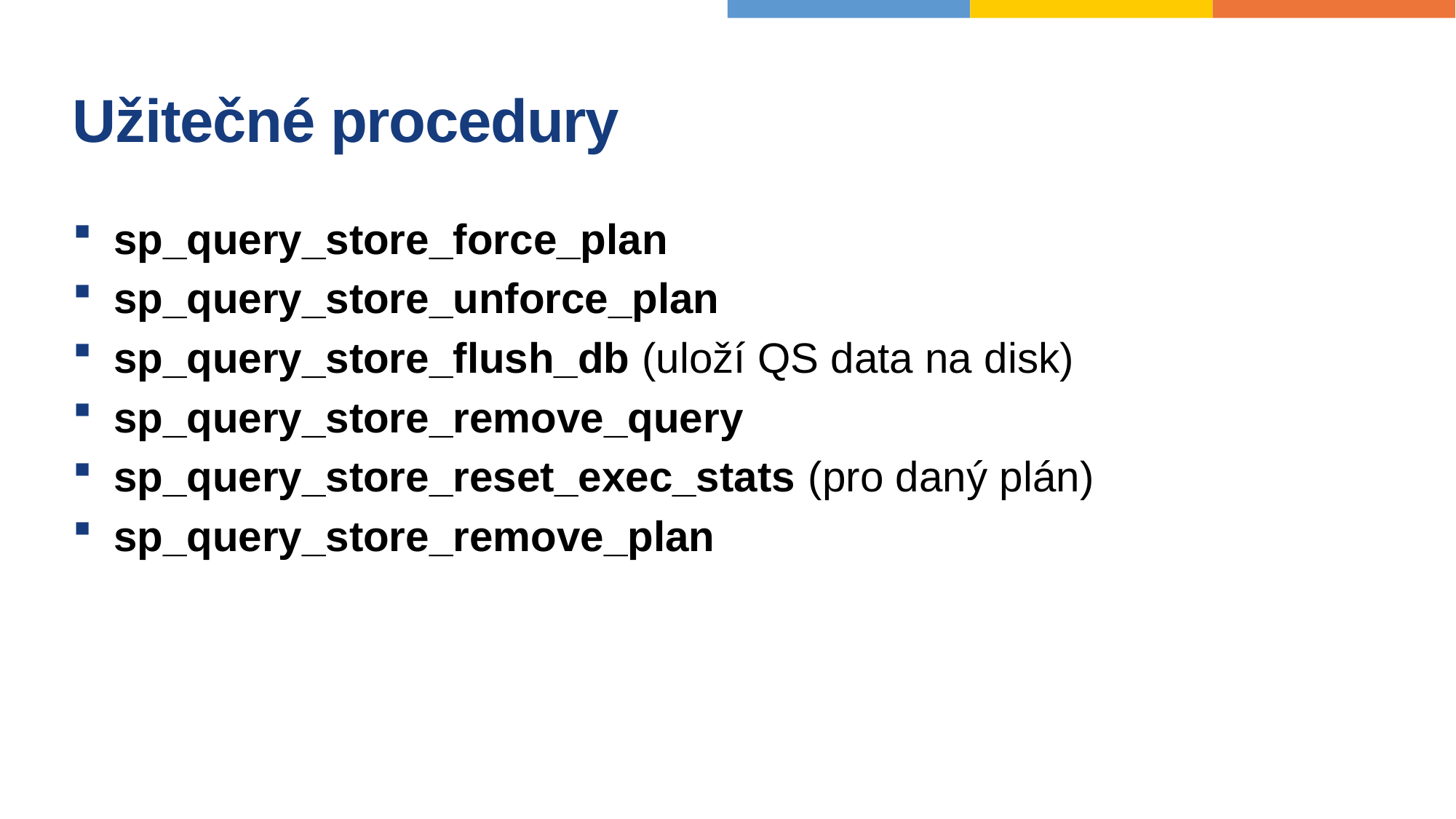

# Užitečné procedury
sp_query_store_force_plan
sp_query_store_unforce_plan
sp_query_store_flush_db (uloží QS data na disk)
sp_query_store_remove_query
sp_query_store_reset_exec_stats (pro daný plán)
sp_query_store_remove_plan